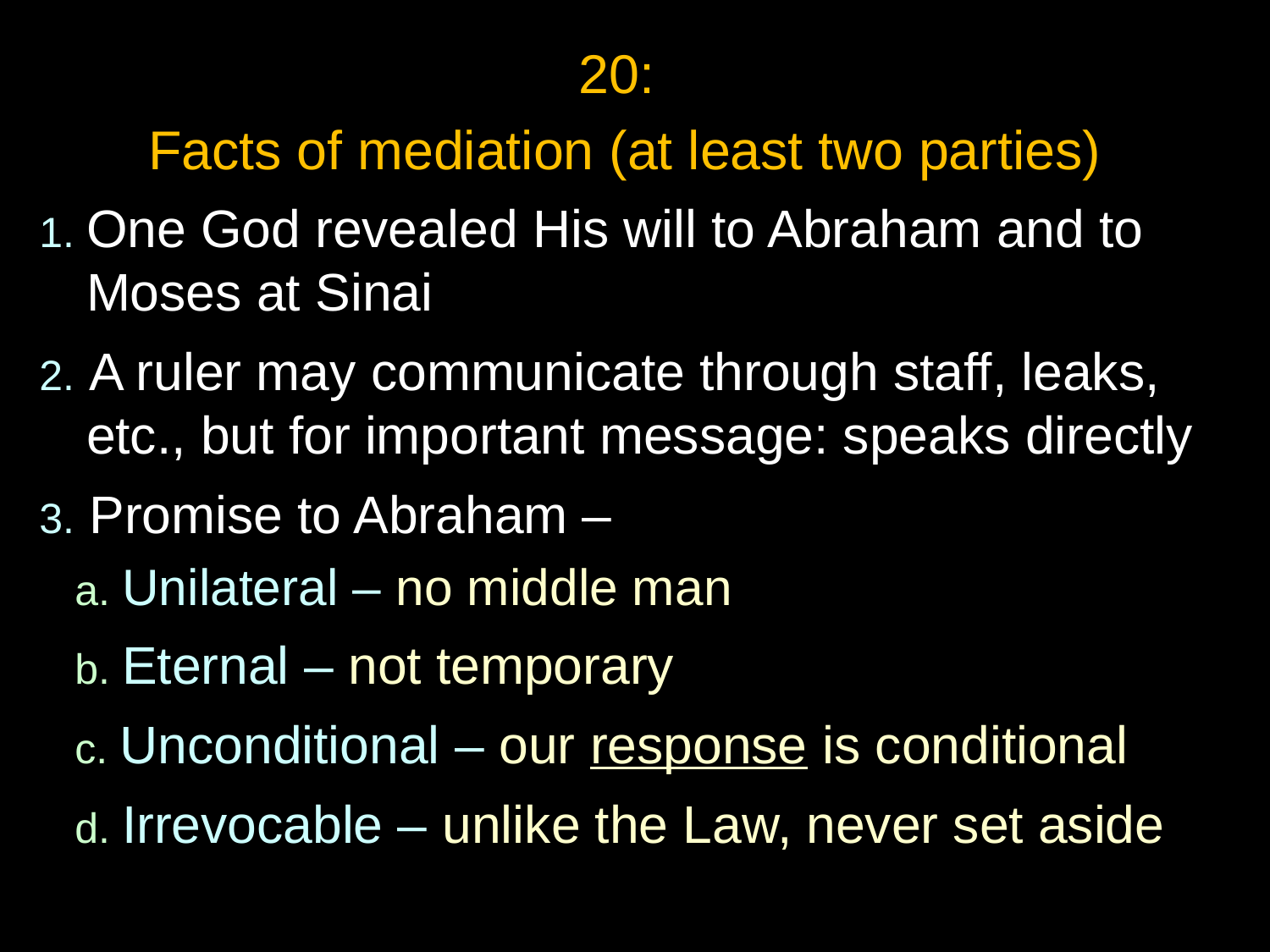

20:
Facts of mediation (at least two parties)
1. One God revealed His will to Abraham and to Moses at Sinai
2. A ruler may communicate through staff, leaks, etc., but for important message: speaks directly
3. Promise to Abraham –
   a. Unilateral – no middle man
   b. Eternal – not temporary
   c. Unconditional – our response is conditional
   d. Irrevocable – unlike the Law, never set aside